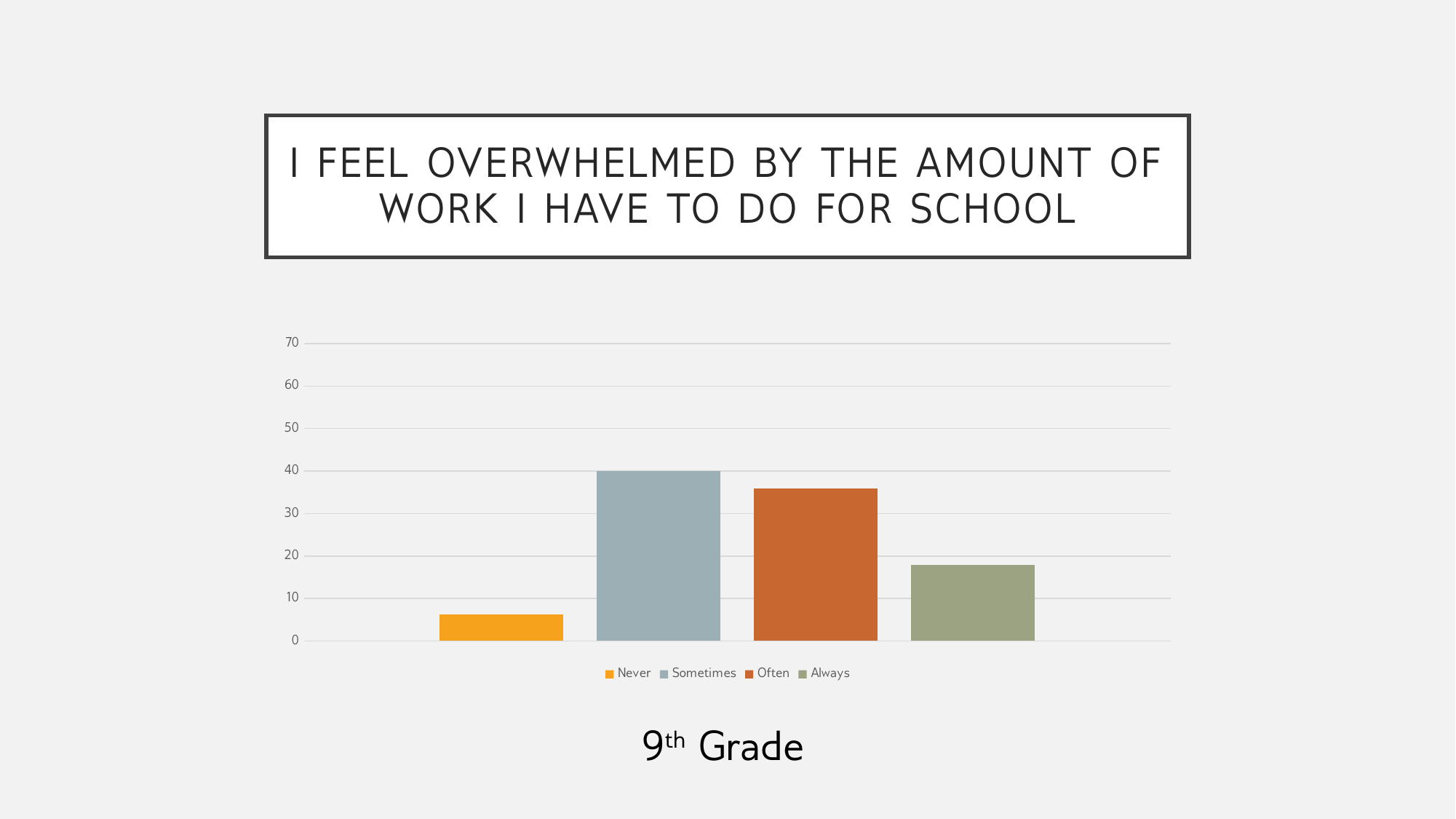

# I FEEL OVERWHELMED BY THE AMOUNT OF WORK I HAVE TO DO FOR SCHOOL

### Chart

| Category | Never | Sometimes | Often | Always |
|---|---|---|---|---|
| 9th Grade | 6.2 | 40.0 | 35.9 | 17.9 |
9th Grade